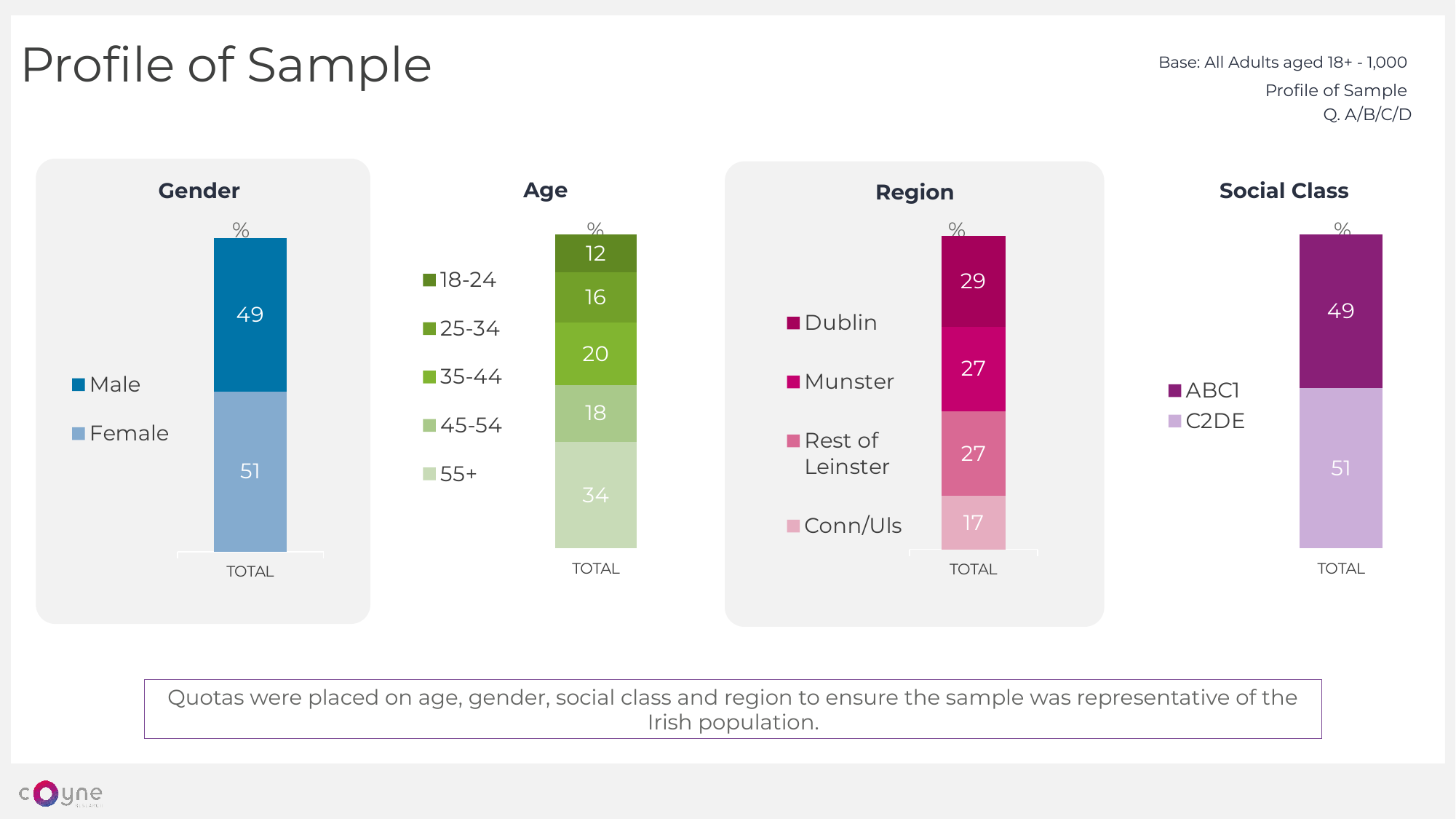

Profile of Sample
Base: All Adults aged 18+ - 1,000
Profile of Sample
Q. A/B/C/D

### Chart

| Category | 55+ | 45-54 | 35-44 | 25-34 | 18-24 |
|---|---|---|---|---|---|
| TOTAL | 34.0 | 18.0 | 20.0 | 16.0 | 12.0 |

### Chart

| Category | C2DE | ABC1 |
|---|---|---|
| TOTAL | 51.0 | 49.0 |

### Chart

| Category | Conn/Uls | Rest of Leinster | Munster | Dublin |
|---|---|---|---|---|
| TOTAL | 17.0 | 27.0 | 27.0 | 29.0 |

### Chart

| Category | Female | Male |
|---|---|---|
| TOTAL | 51.0 | 49.0 |
Quotas were placed on age, gender, social class and region to ensure the sample was representative of the Irish population.